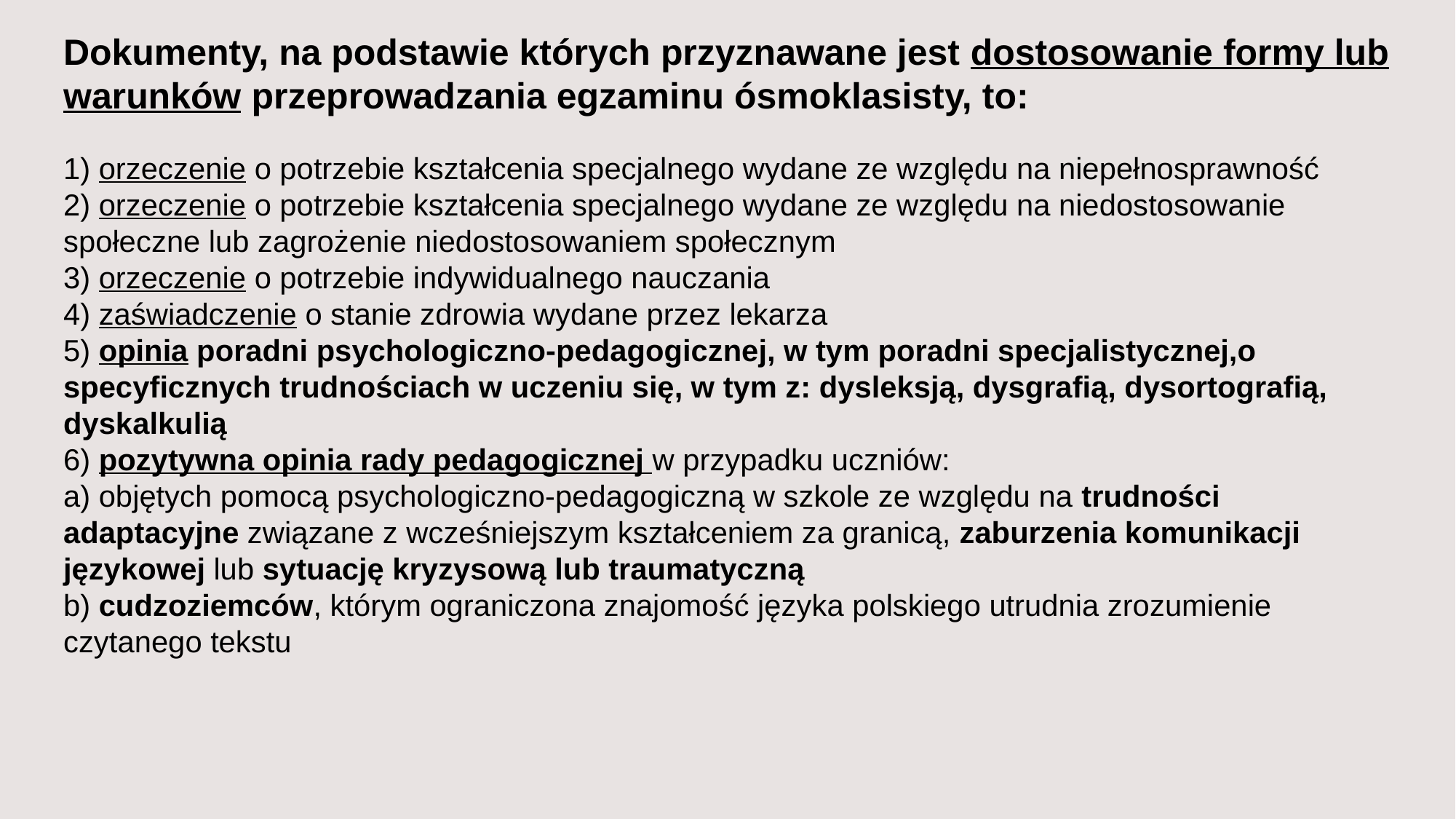

Dokumenty, na podstawie których przyznawane jest dostosowanie formy lub warunków przeprowadzania egzaminu ósmoklasisty, to:
1) orzeczenie o potrzebie kształcenia specjalnego wydane ze względu na niepełnosprawność
2) orzeczenie o potrzebie kształcenia specjalnego wydane ze względu na niedostosowanie społeczne lub zagrożenie niedostosowaniem społecznym
3) orzeczenie o potrzebie indywidualnego nauczania
4) zaświadczenie o stanie zdrowia wydane przez lekarza
5) opinia poradni psychologiczno-pedagogicznej, w tym poradni specjalistycznej,o specyficznych trudnościach w uczeniu się, w tym z: dysleksją, dysgrafią, dysortografią, dyskalkulią
6) pozytywna opinia rady pedagogicznej w przypadku uczniów:
a) objętych pomocą psychologiczno-pedagogiczną w szkole ze względu na trudności adaptacyjne związane z wcześniejszym kształceniem za granicą, zaburzenia komunikacji językowej lub sytuację kryzysową lub traumatyczną
b) cudzoziemców, którym ograniczona znajomość języka polskiego utrudnia zrozumienie czytanego tekstu